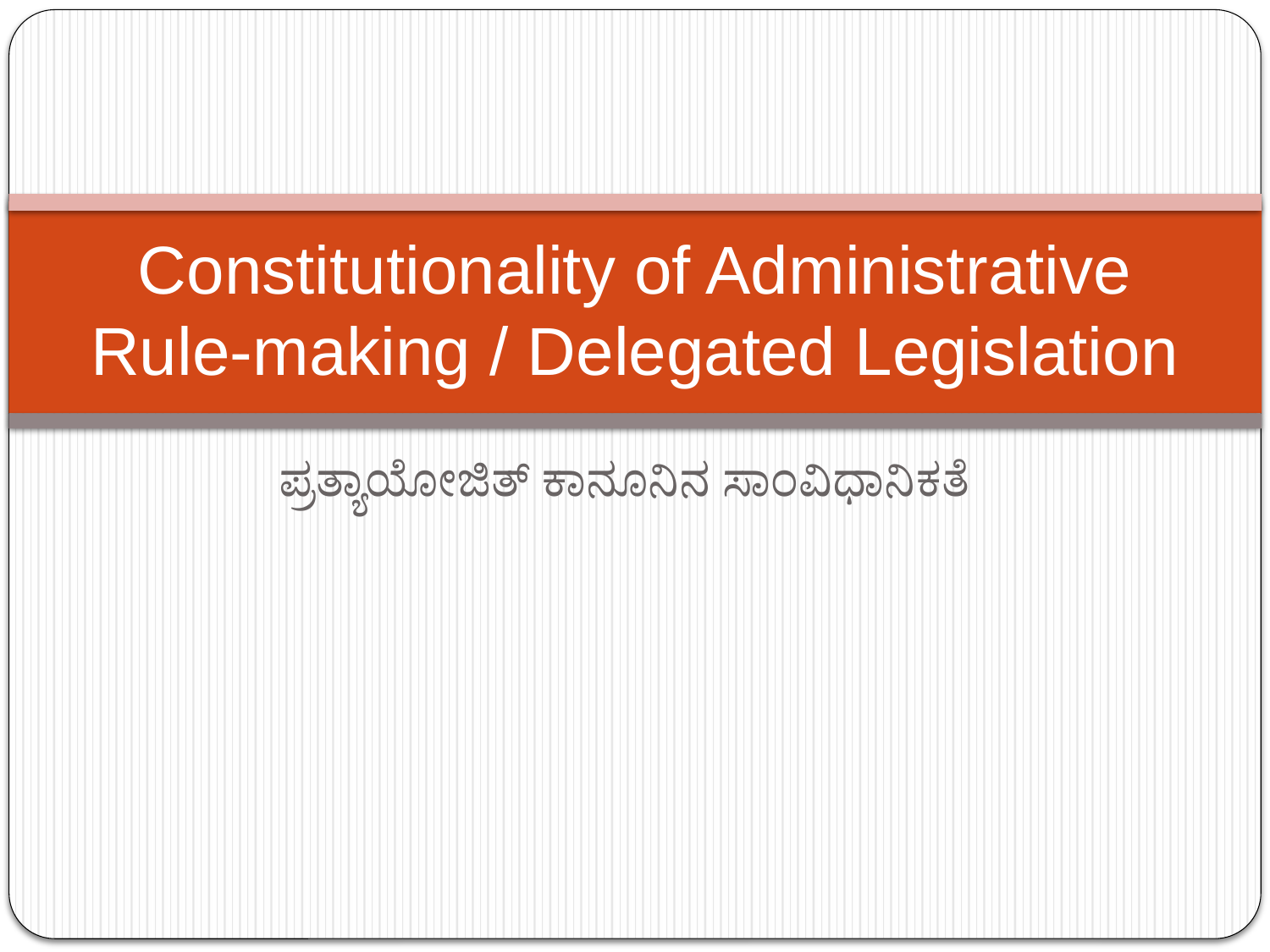

# Constitutionality of Administrative Rule-making / Delegated Legislation
ಪ್ರತ್ಯಾಯೋಜಿತ್ ಕಾನೂನಿನ ಸಾಂವಿಧಾನಿಕತೆ